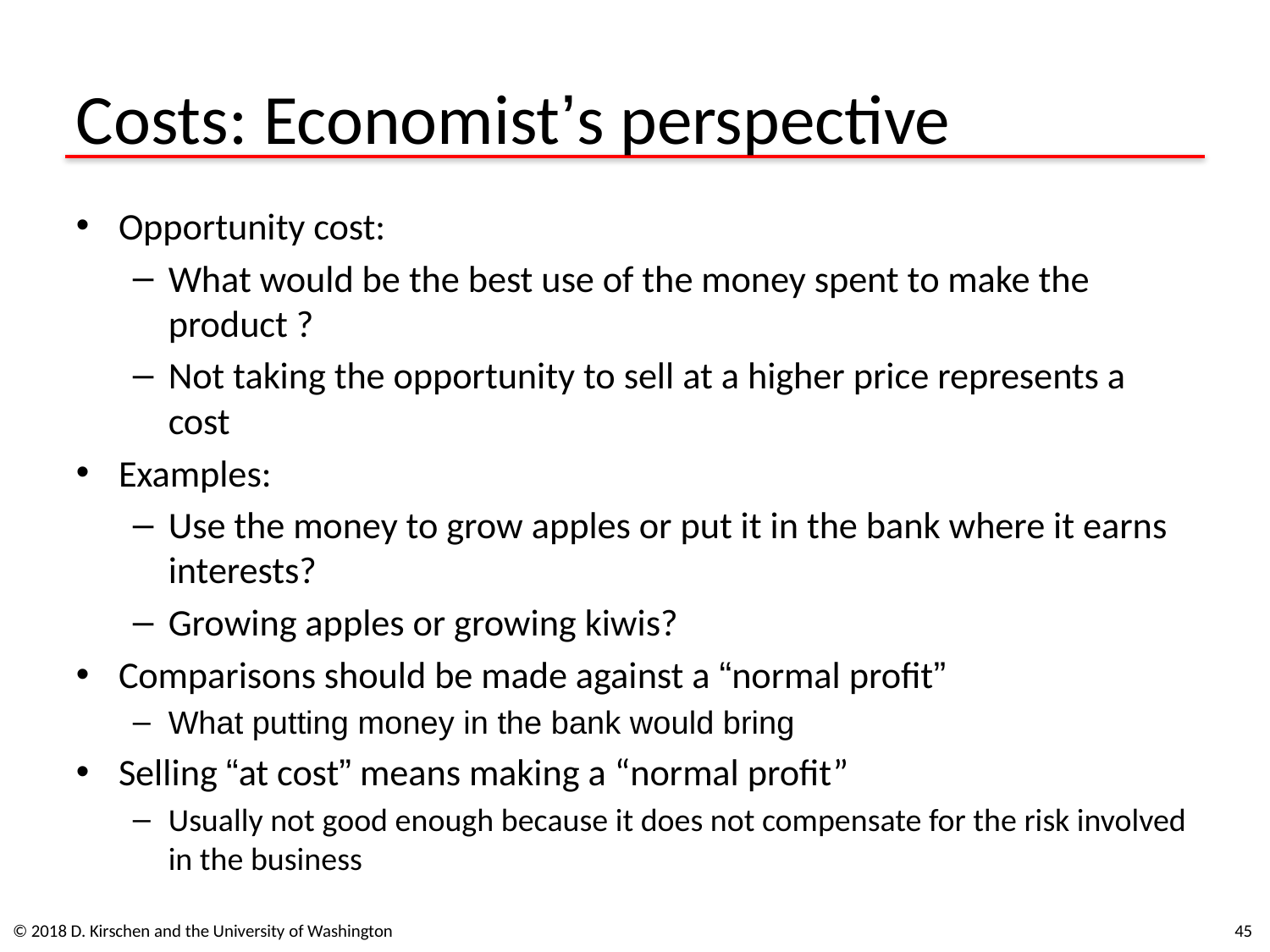

# Costs: Economist’s perspective
Opportunity cost:
What would be the best use of the money spent to make the product ?
Not taking the opportunity to sell at a higher price represents a cost
Examples:
Use the money to grow apples or put it in the bank where it earns interests?
Growing apples or growing kiwis?
Comparisons should be made against a “normal profit”
What putting money in the bank would bring
Selling “at cost” means making a “normal profit”
Usually not good enough because it does not compensate for the risk involved in the business
© 2018 D. Kirschen and the University of Washington
45